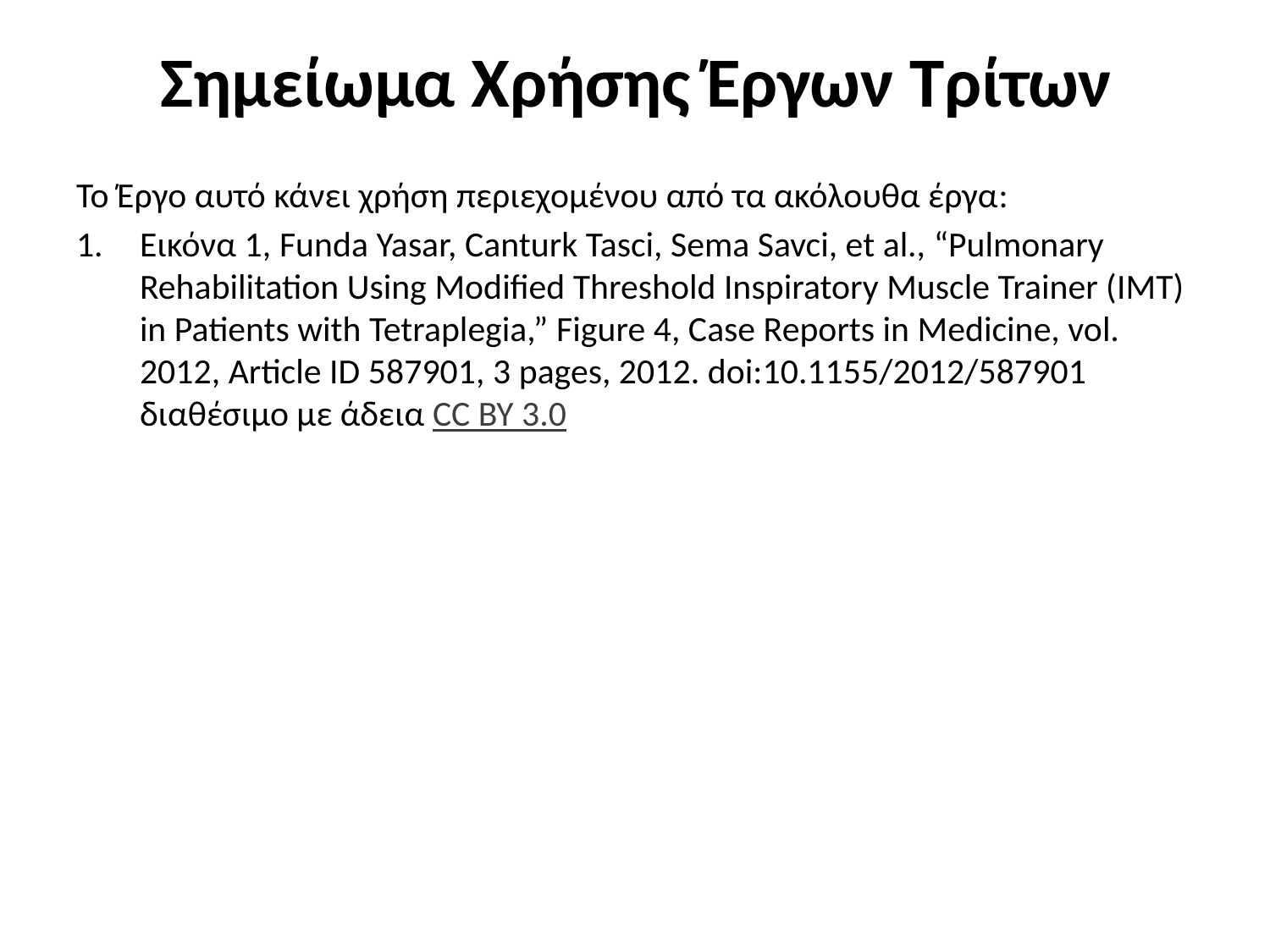

# Σημείωμα Χρήσης Έργων Τρίτων
Το Έργο αυτό κάνει χρήση περιεχομένου από τα ακόλουθα έργα:
Εικόνα 1, Funda Yasar, Canturk Tasci, Sema Savci, et al., “Pulmonary Rehabilitation Using Modified Threshold Inspiratory Muscle Trainer (IMT) in Patients with Tetraplegia,” Figure 4, Case Reports in Medicine, vol. 2012, Article ID 587901, 3 pages, 2012. doi:10.1155/2012/587901 διαθέσιμο με άδεια CC BY 3.0